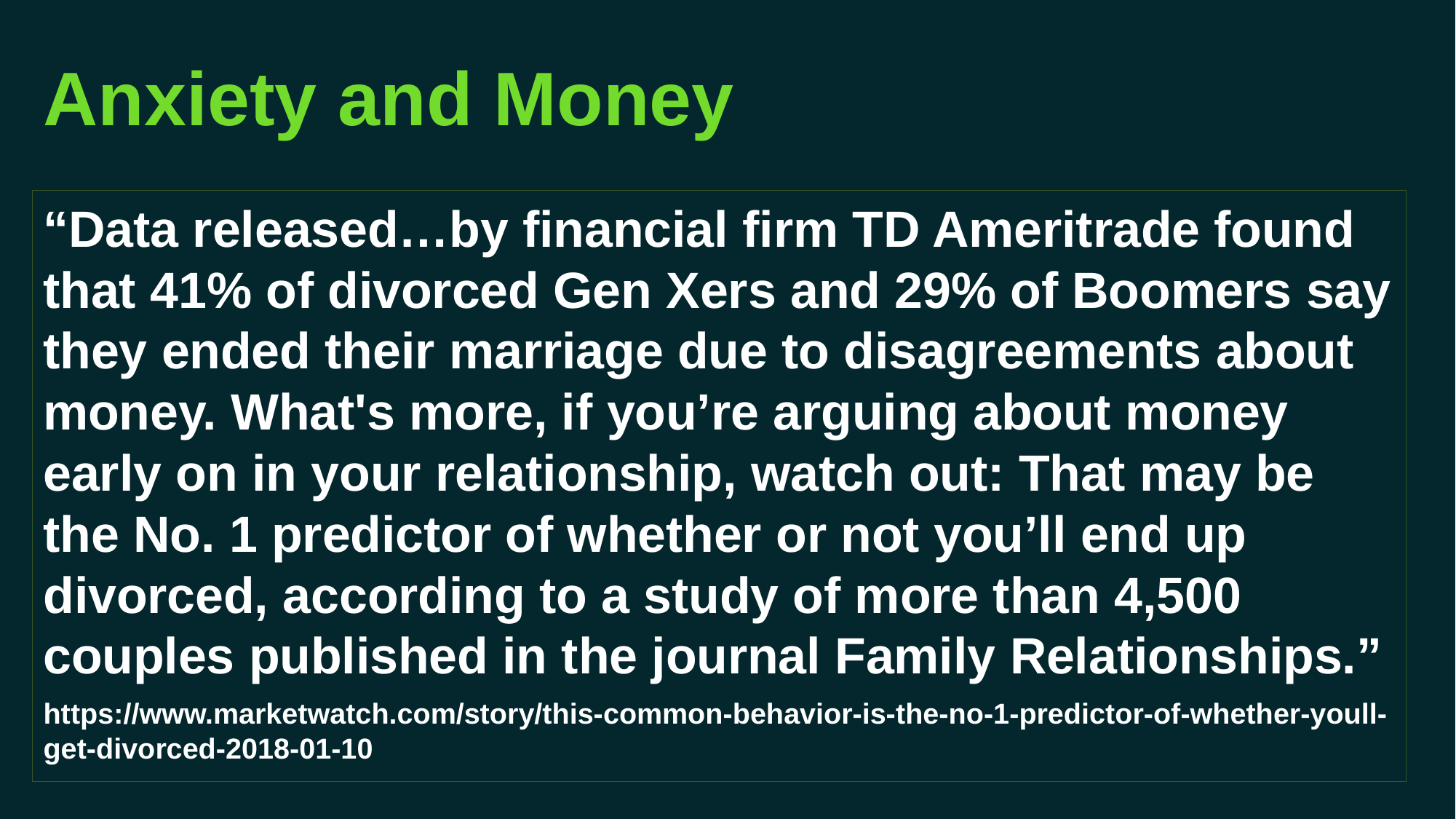

# Anxiety and Money
“Data released…by financial firm TD Ameritrade found that 41% of divorced Gen Xers and 29% of Boomers say they ended their marriage due to disagreements about money. What's more, if you’re arguing about money early on in your relationship, watch out: That may be the No. 1 predictor of whether or not you’ll end up divorced, according to a study of more than 4,500 couples published in the journal Family Relationships.”
https://www.marketwatch.com/story/this-common-behavior-is-the-no-1-predictor-of-whether-youll-get-divorced-2018-01-10